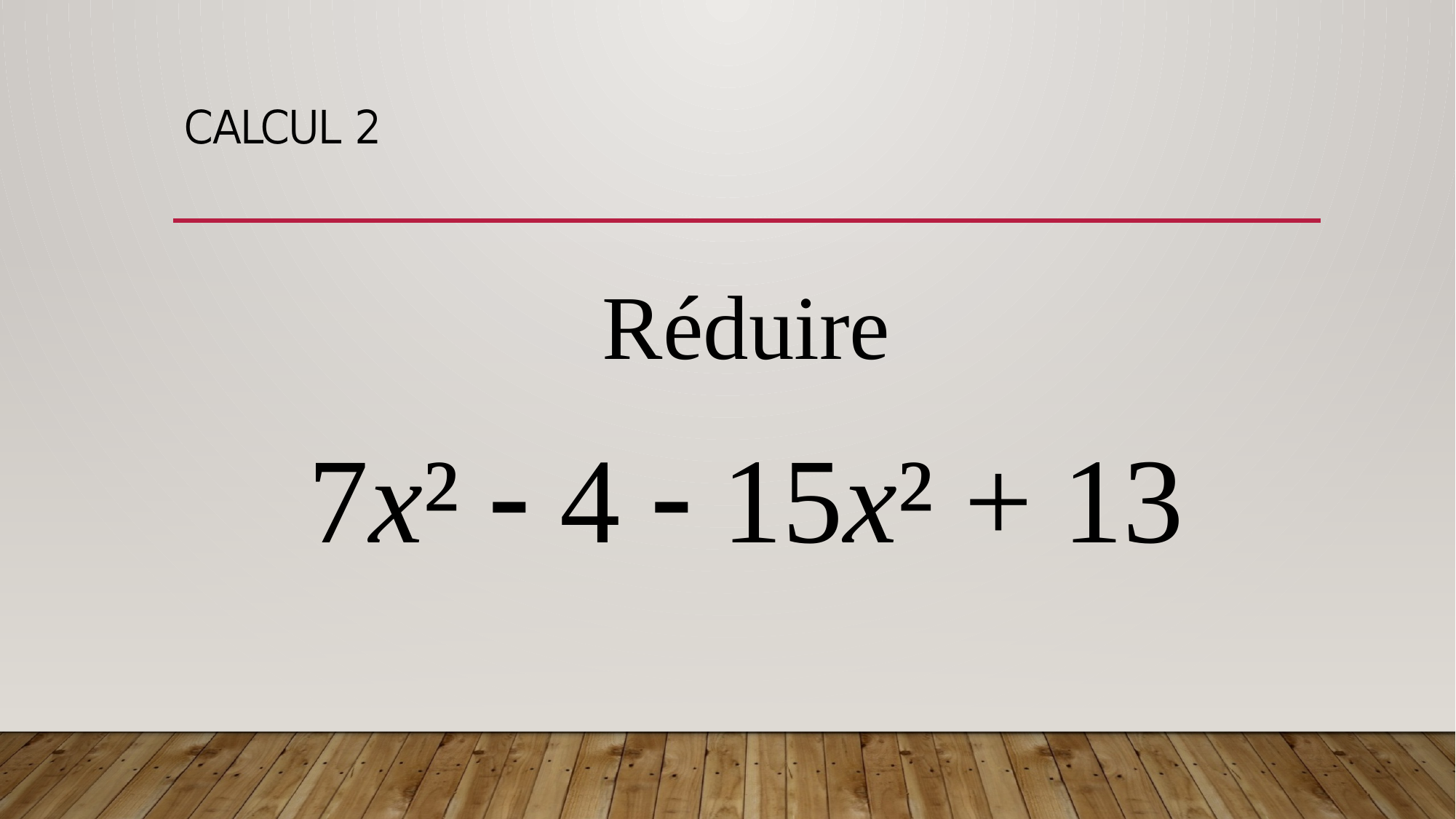

# Calcul 2
Réduire
7x² − 4 − 15x² + 13